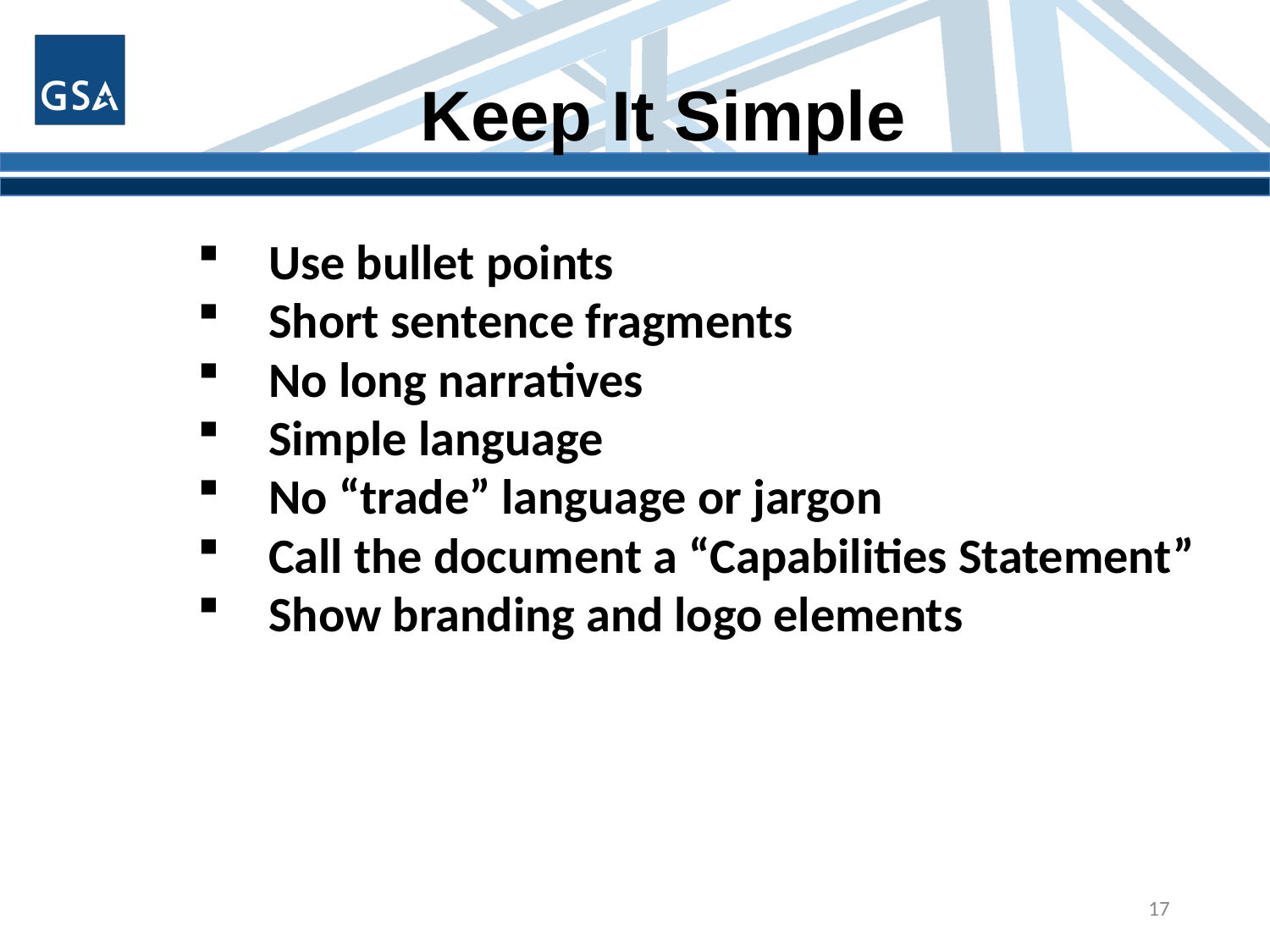

# Keep It Simple
 Use bullet points
 Short sentence fragments
 No long narratives
 Simple language
 No “trade” language or jargon
 Call the document a “Capabilities Statement”
 Show branding and logo elements

17